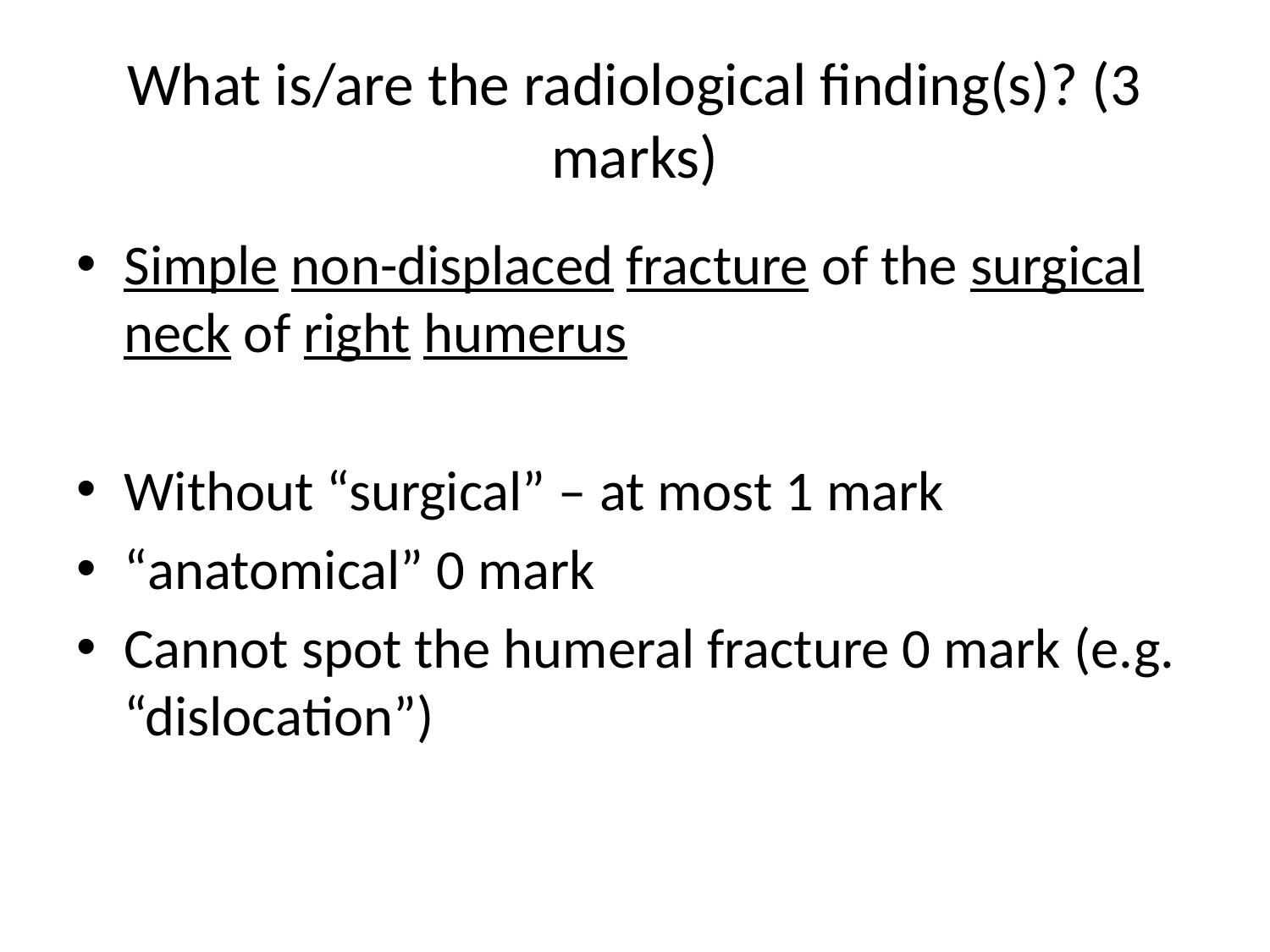

# What is/are the radiological finding(s)? (3 marks)
Simple non-displaced fracture of the surgical neck of right humerus

Without “surgical” – at most 1 mark
“anatomical” 0 mark
Cannot spot the humeral fracture 0 mark (e.g. “dislocation”)